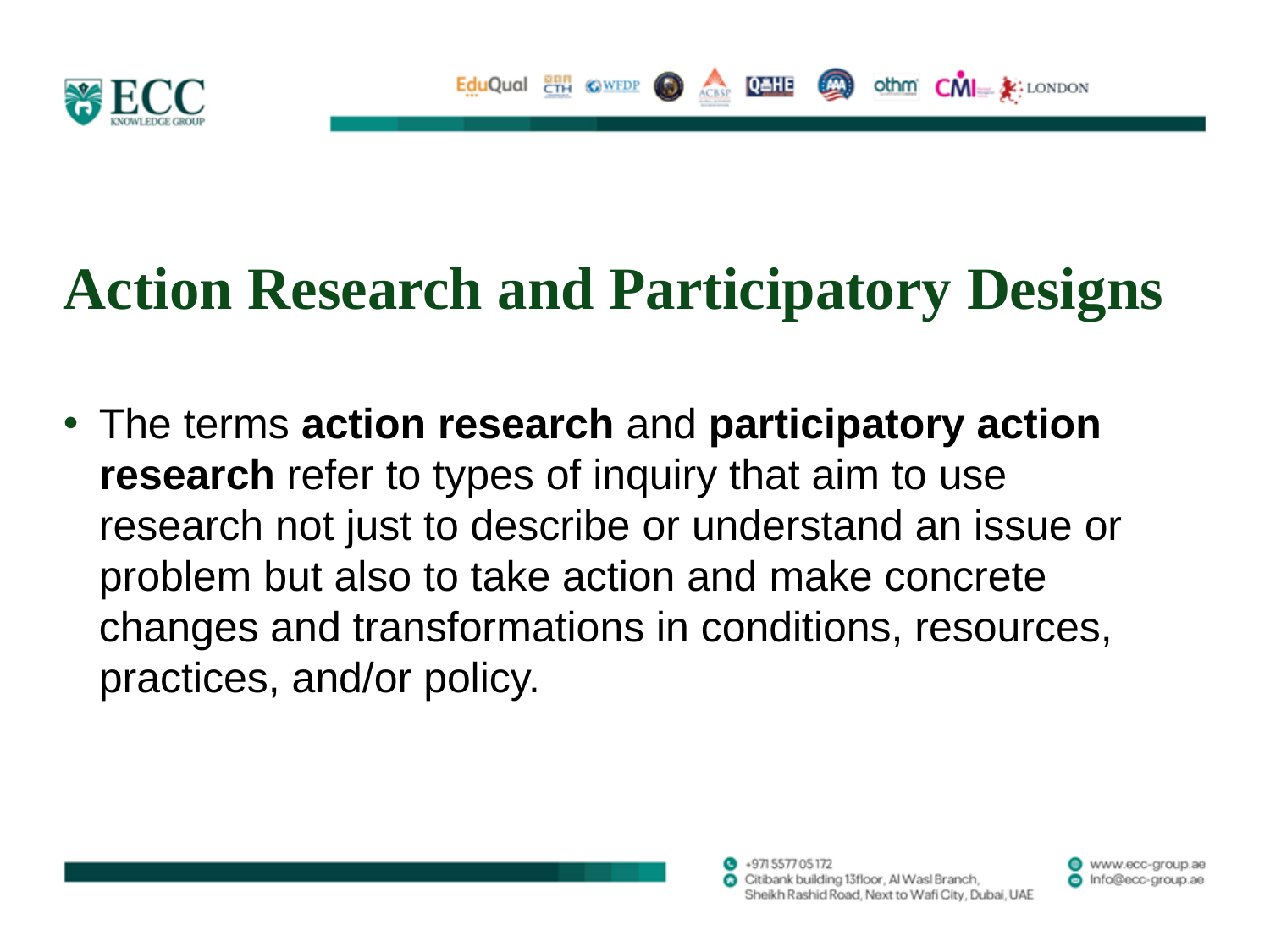

# Action Research and Participatory Designs
The terms action research and participatory action research refer to types of inquiry that aim to use research not just to describe or understand an issue or problem but also to take action and make concrete changes and transformations in conditions, resources, practices, and/or policy.